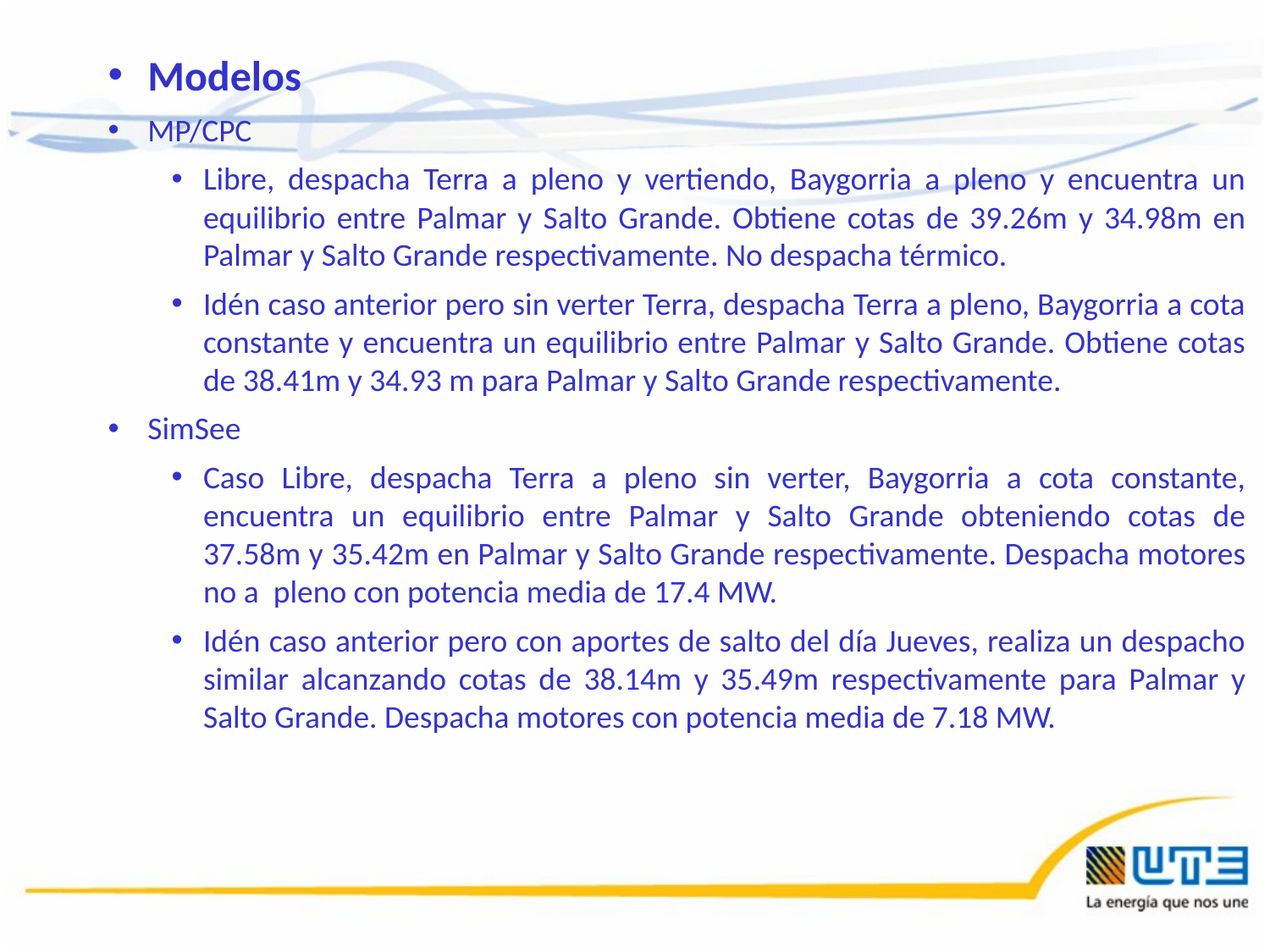

Modelos
MP/CPC
Libre, despacha Terra a pleno y vertiendo, Baygorria a pleno y encuentra un equilibrio entre Palmar y Salto Grande. Obtiene cotas de 39.26m y 34.98m en Palmar y Salto Grande respectivamente. No despacha térmico.
Idén caso anterior pero sin verter Terra, despacha Terra a pleno, Baygorria a cota constante y encuentra un equilibrio entre Palmar y Salto Grande. Obtiene cotas de 38.41m y 34.93 m para Palmar y Salto Grande respectivamente.
SimSee
Caso Libre, despacha Terra a pleno sin verter, Baygorria a cota constante, encuentra un equilibrio entre Palmar y Salto Grande obteniendo cotas de 37.58m y 35.42m en Palmar y Salto Grande respectivamente. Despacha motores no a  pleno con potencia media de 17.4 MW.
Idén caso anterior pero con aportes de salto del día Jueves, realiza un despacho similar alcanzando cotas de 38.14m y 35.49m respectivamente para Palmar y Salto Grande. Despacha motores con potencia media de 7.18 MW.